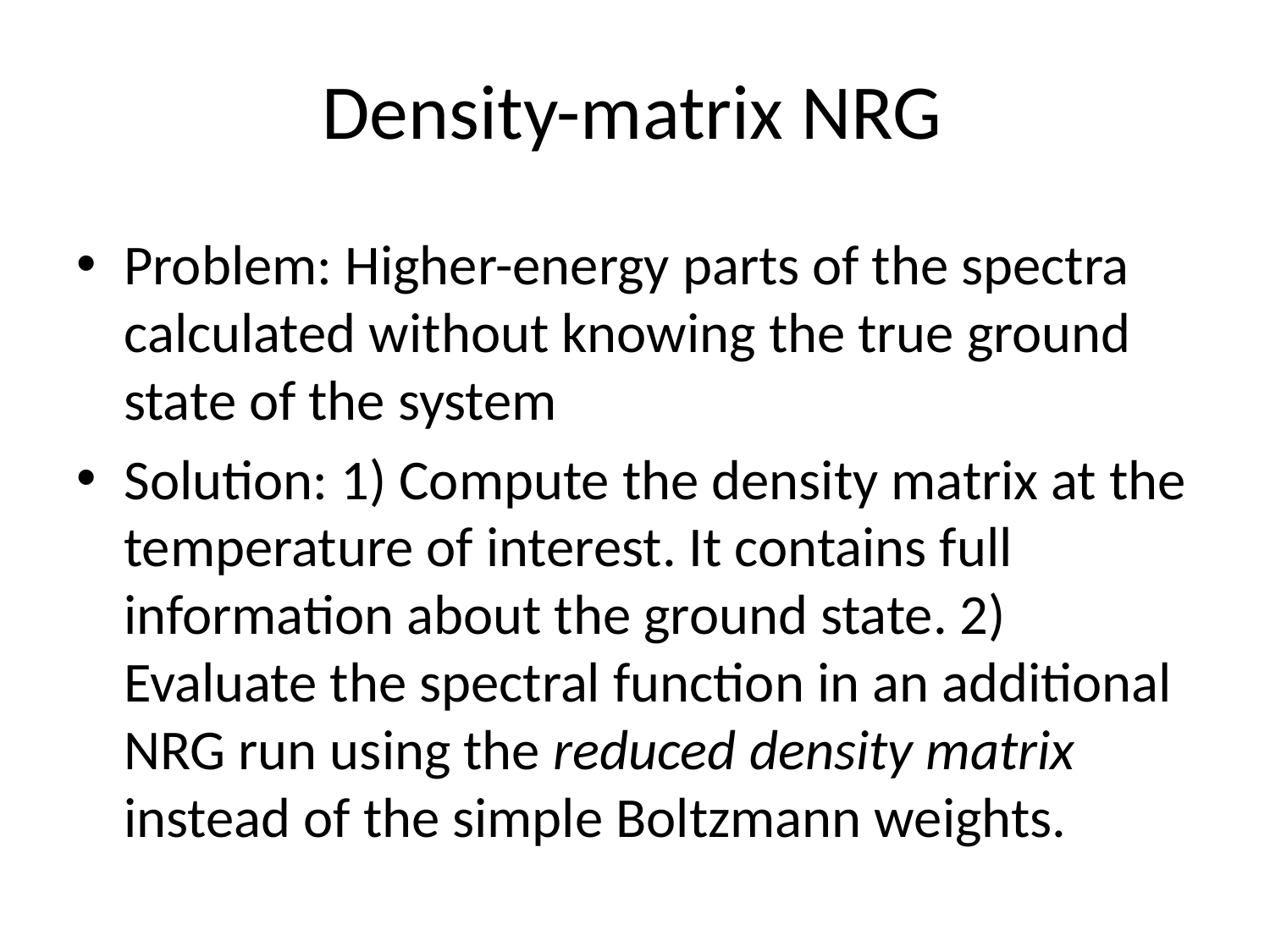

# Density-matrix NRG
Problem: Higher-energy parts of the spectra calculated without knowing the true ground state of the system
Solution: 1) Compute the density matrix at the temperature of interest. It contains full information about the ground state. 2) Evaluate the spectral function in an additional NRG run using the reduced density matrix instead of the simple Boltzmann weights.